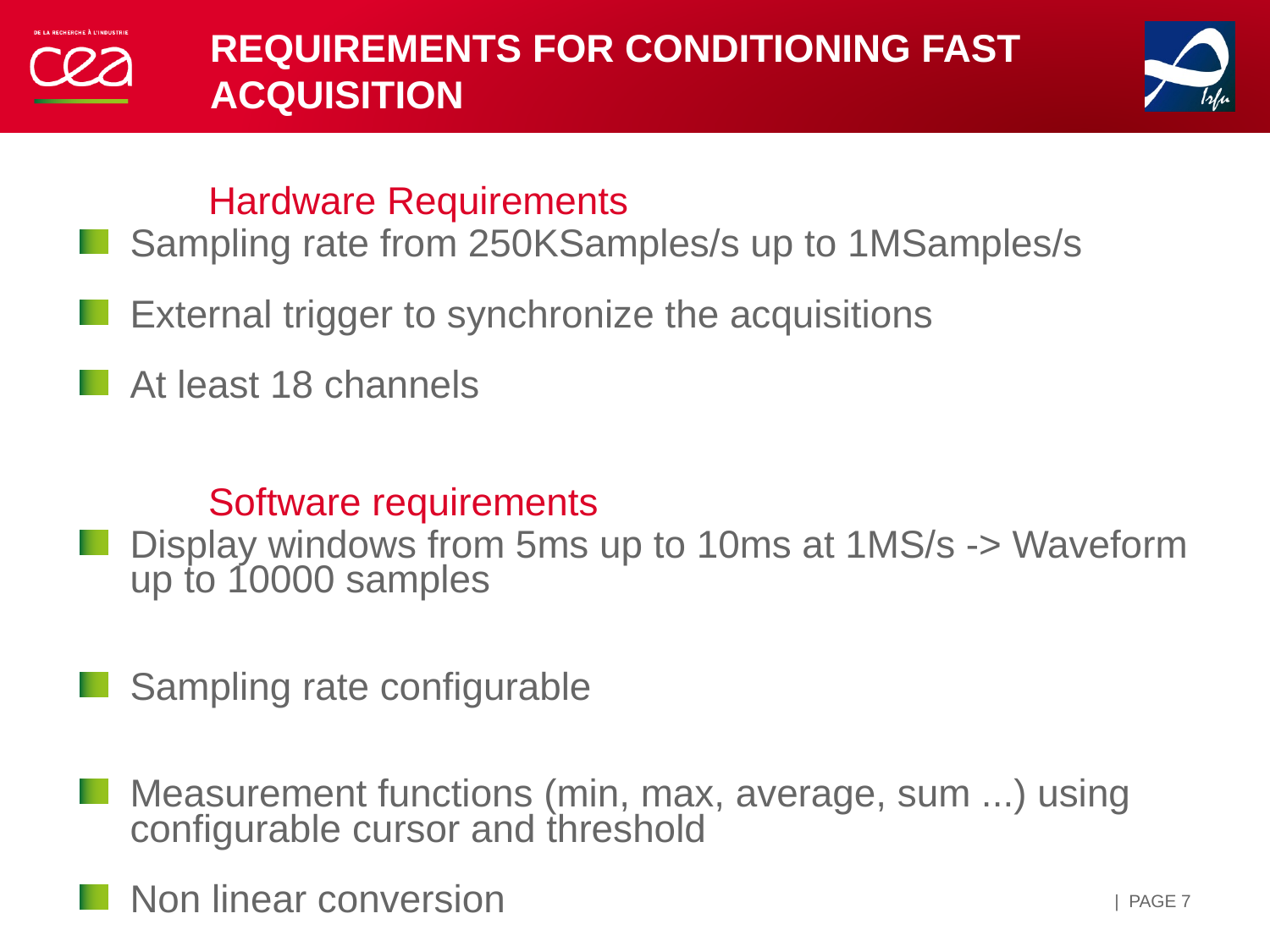

# Requirements for conditioning fast acquisition
Hardware Requirements
Sampling rate from 250KSamples/s up to 1MSamples/s

External trigger to synchronize the acquisitions

At least 18 channels

Software requirements
Display windows from 5ms up to 10ms at 1MS/s -> Waveform up to 10000 samples

Sampling rate configurable

Measurement functions (min, max, average, sum ...) using configurable cursor and threshold

Non linear conversion

|  PAGE 7